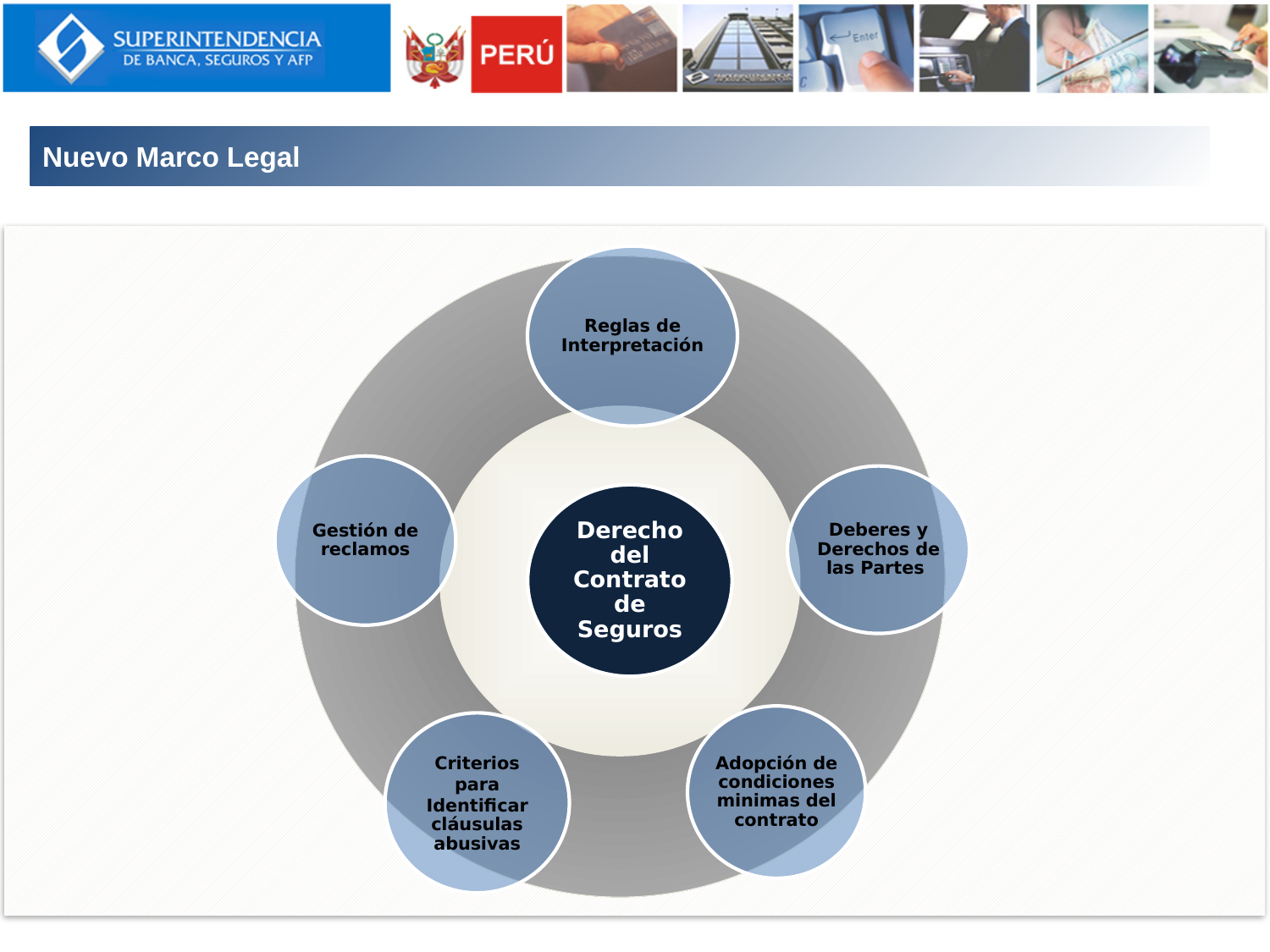

Derecho del Contrato de Seguros
Deberes y Derechos de las Partes
Gestión de reclamos
Criterios para Identificar
cláusulas abusivas
Reglas de Interpretación
Adopción de condiciones minimas del contrato
Nuevo Marco Legal